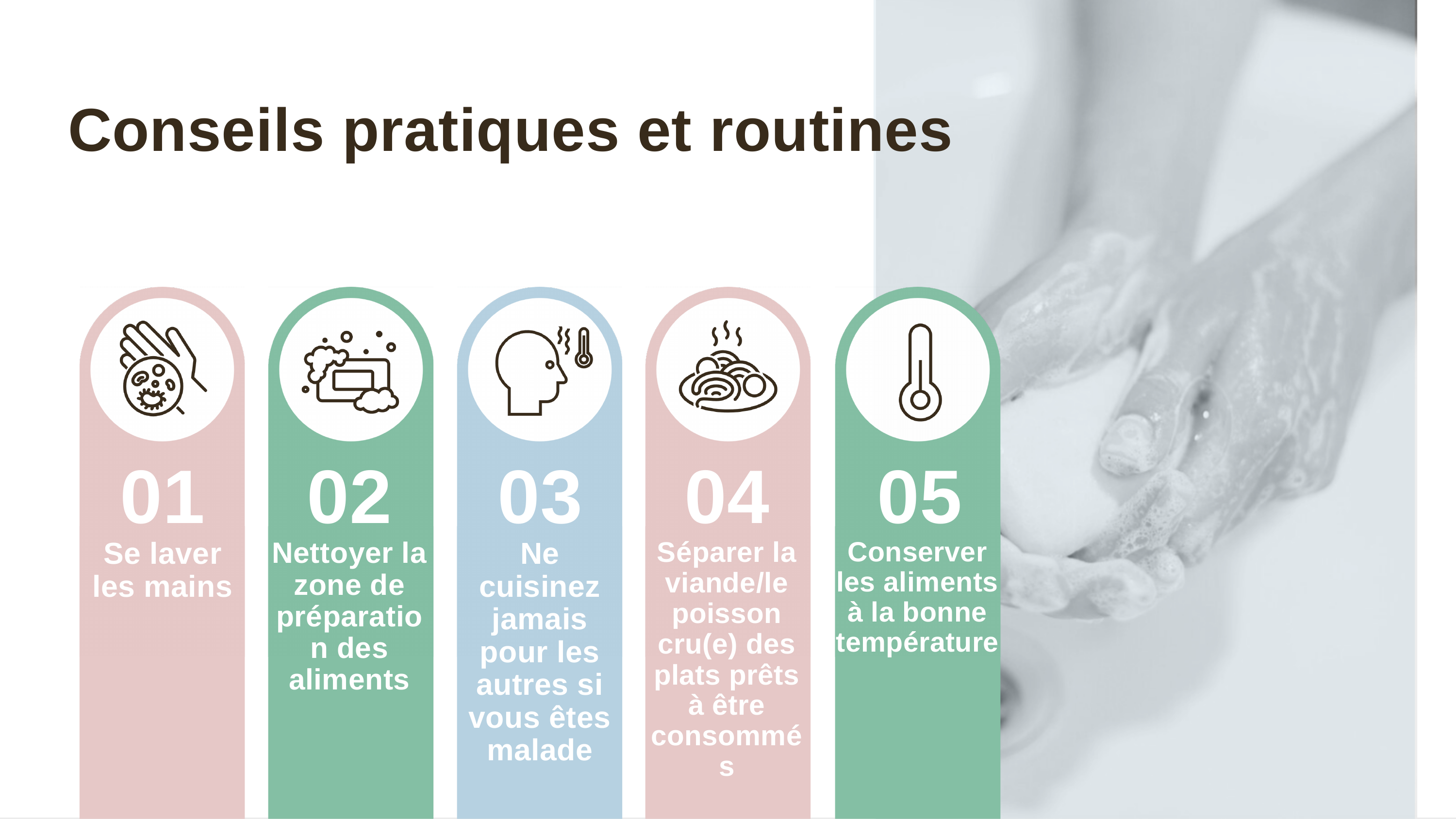

Conseils pratiques et routines

01
02
03
04
05
Se laver les mains
Ne cuisinez jamais pour les autres si vous êtes malade
Séparer la viande/le poisson cru(e) des plats prêts à être consommés
Nettoyer la zone de préparation des aliments
Conserver les aliments à la bonne température